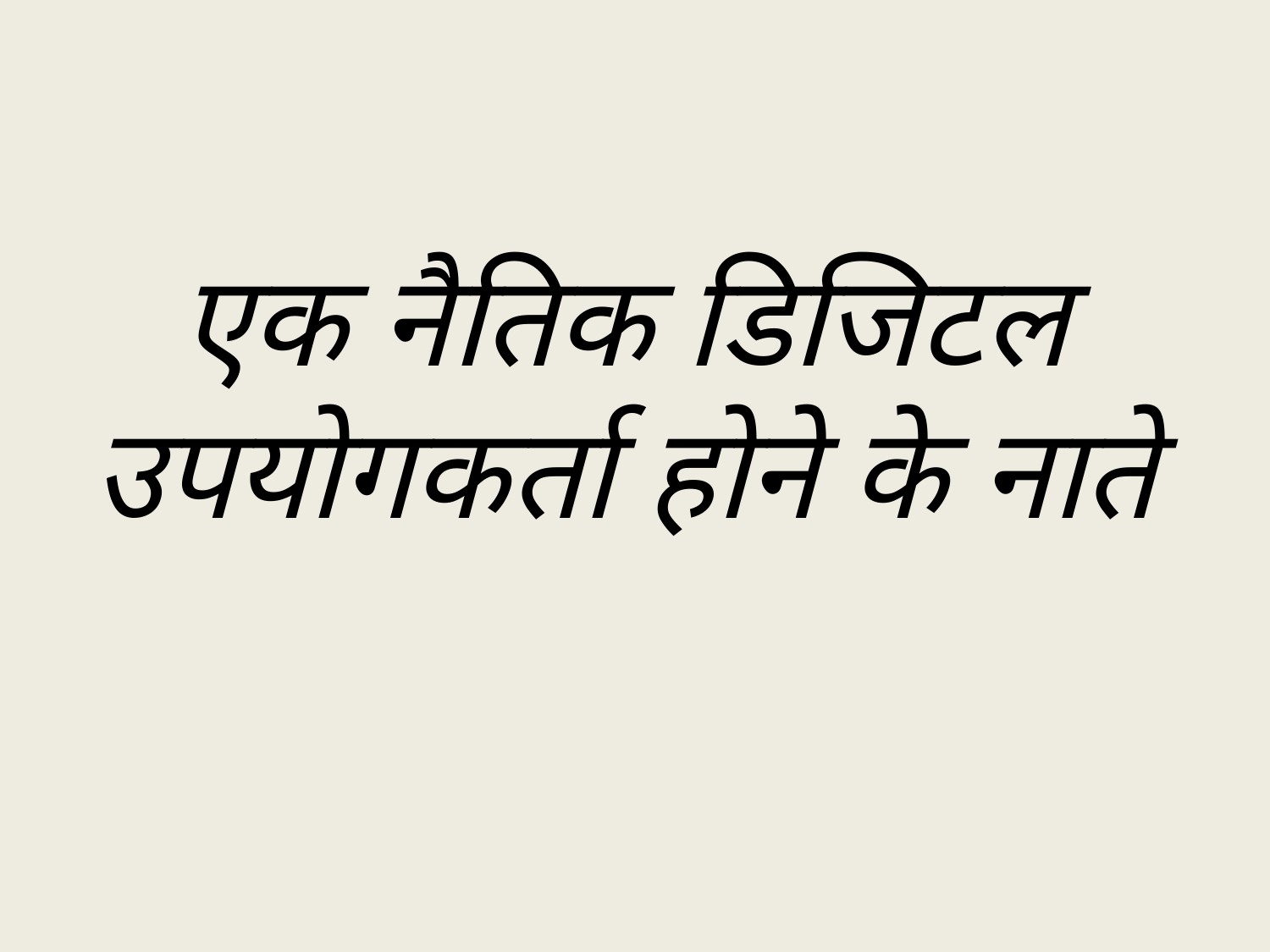

# एक नैतिक डिजिटल उपयोगकर्ता होने के नाते